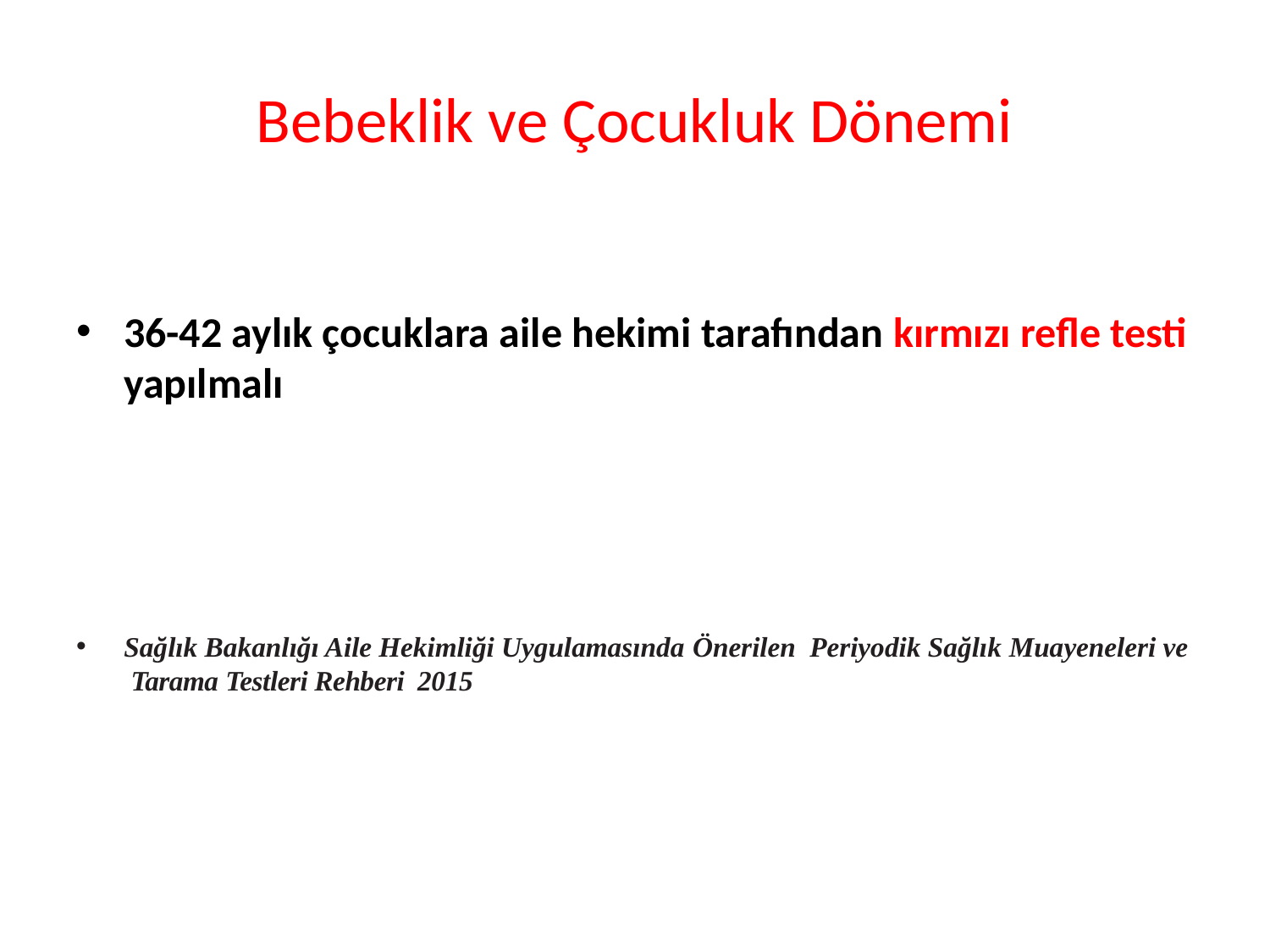

# Bebeklik ve Çocukluk Dönemi

36-42 aylık çocuklara aile hekimi tarafından kırmızı refle testi yapılmalı

Sağlık Bakanlığı Aile Hekimliği Uygulamasında Önerilen  Periyodik Sağlık Muayeneleri ve  Tarama Testleri Rehberi  2015